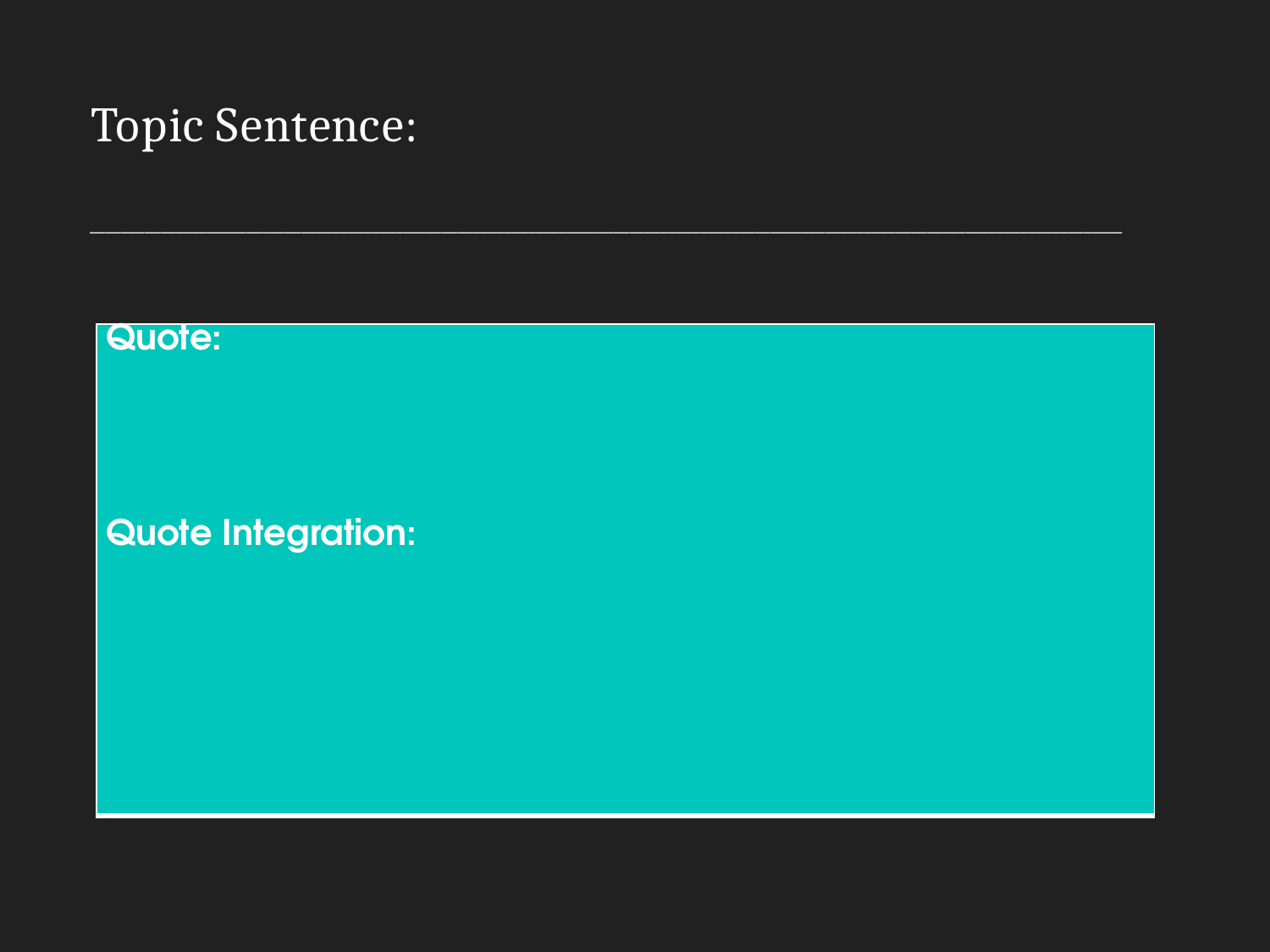

Topic Sentence:

____________________________________________________________________________________________________________________________________

| Quote:           Quote Integration: |
| --- |